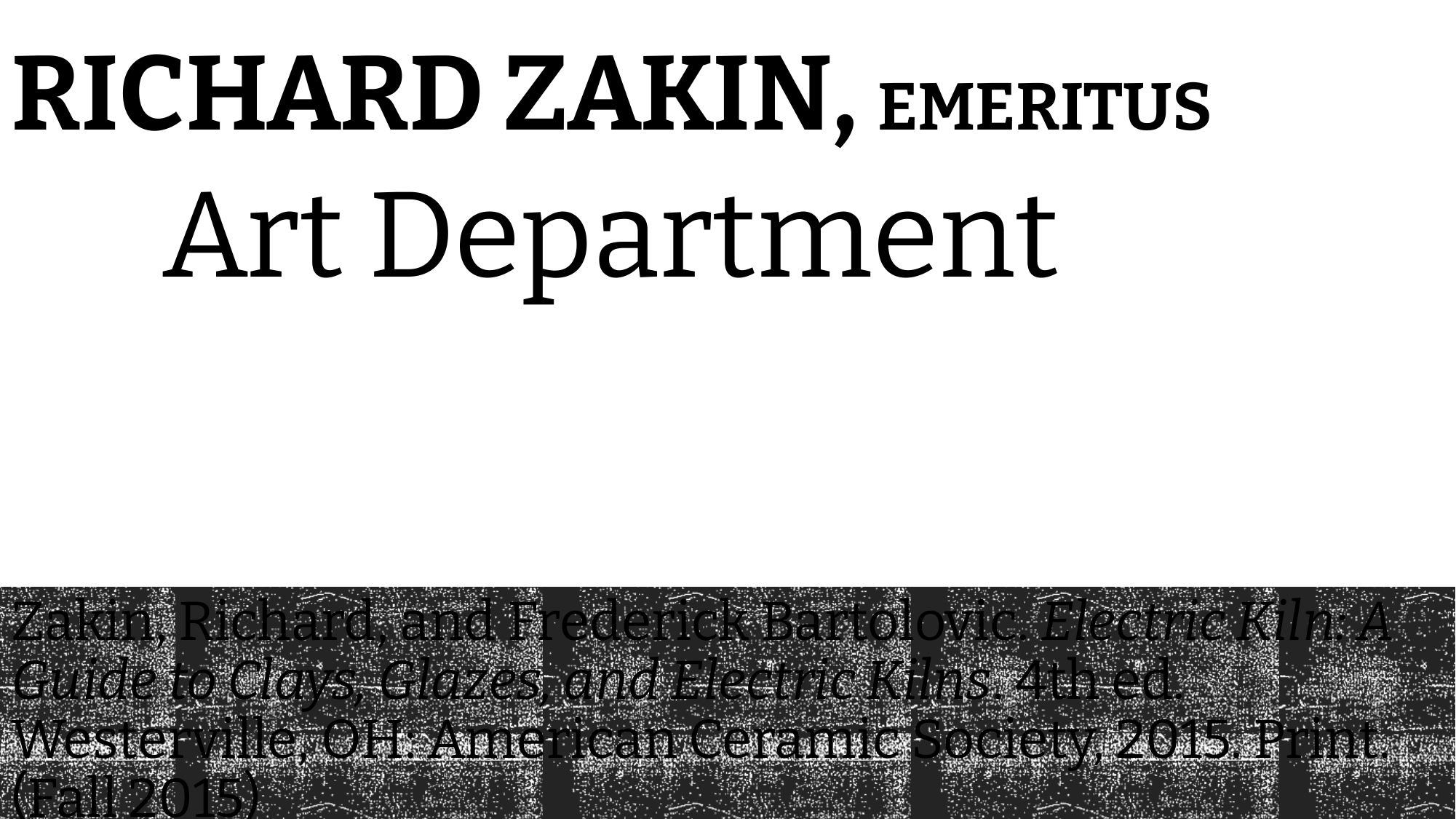

# Richard zakin, emeritus
Art Department

Zakin, Richard, and Frederick Bartolovic. Electric Kiln: A Guide to Clays, Glazes, and Electric Kilns. 4th ed. Westerville, OH: American Ceramic Society, 2015. Print. (Fall 2015)